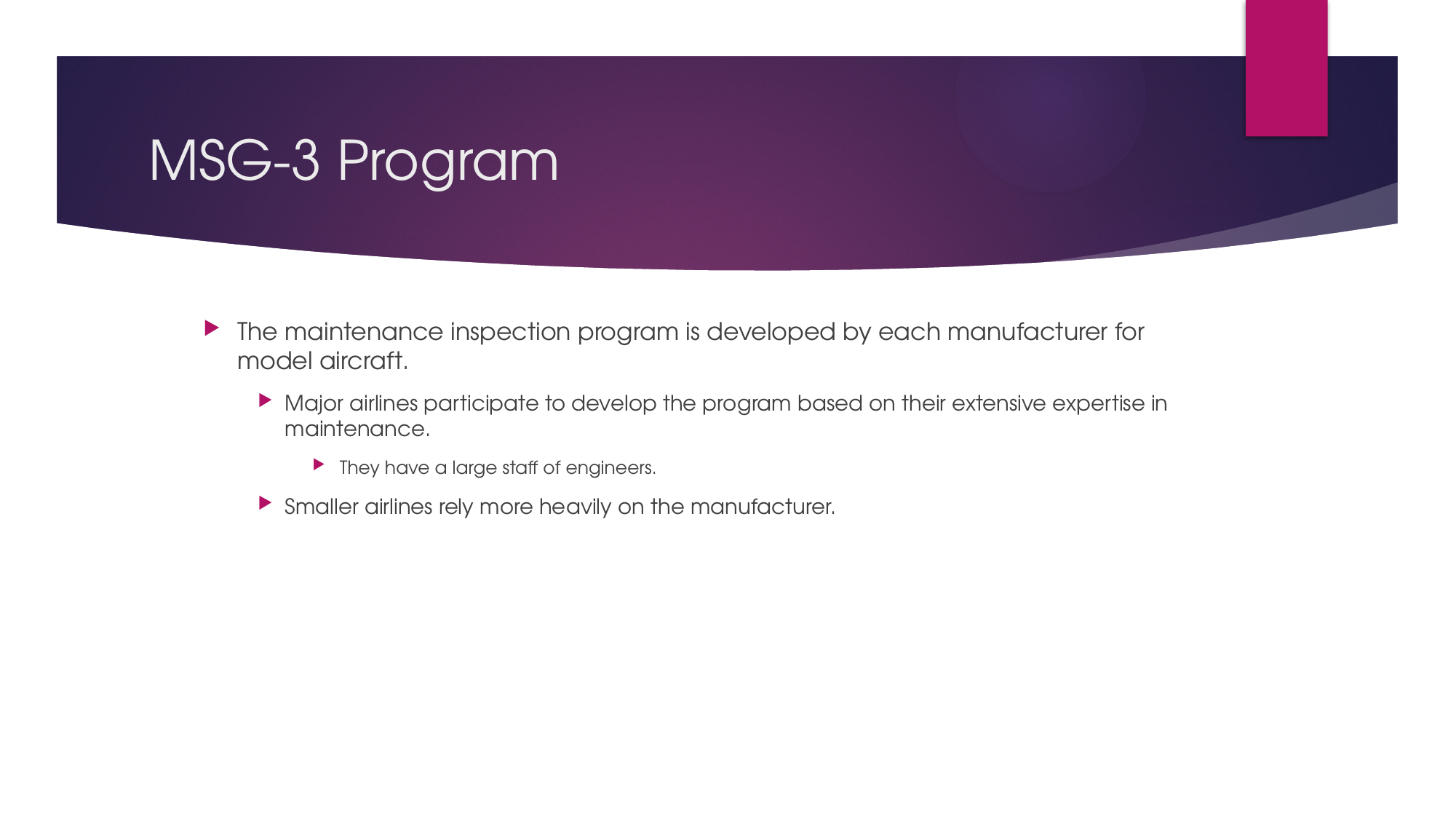

# MSG-3 Program
The maintenance inspection program is developed by each manufacturer for model aircraft.
Major airlines participate to develop the program based on their extensive expertise in maintenance.
They have a large staff of engineers.
Smaller airlines rely more heavily on the manufacturer.